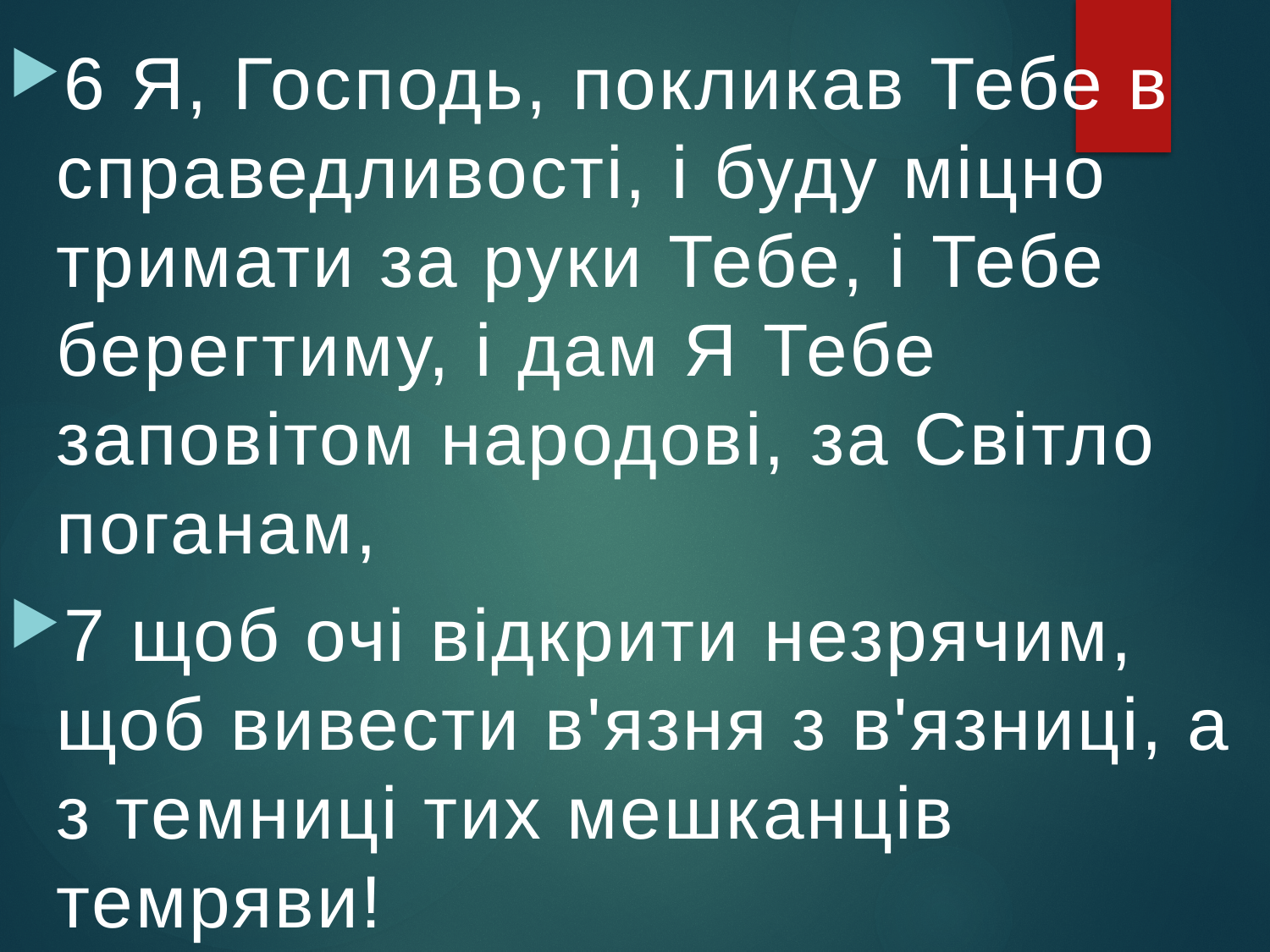

6 Я, Господь, покликав Тебе в справедливості, і буду міцно тримати за руки Тебе, і Тебе берегтиму, і дам Я Тебе заповітом народові, за Світло поганам,
7 щоб очі відкрити незрячим, щоб вивести в'язня з в'язниці, а з темниці тих мешканців темряви!